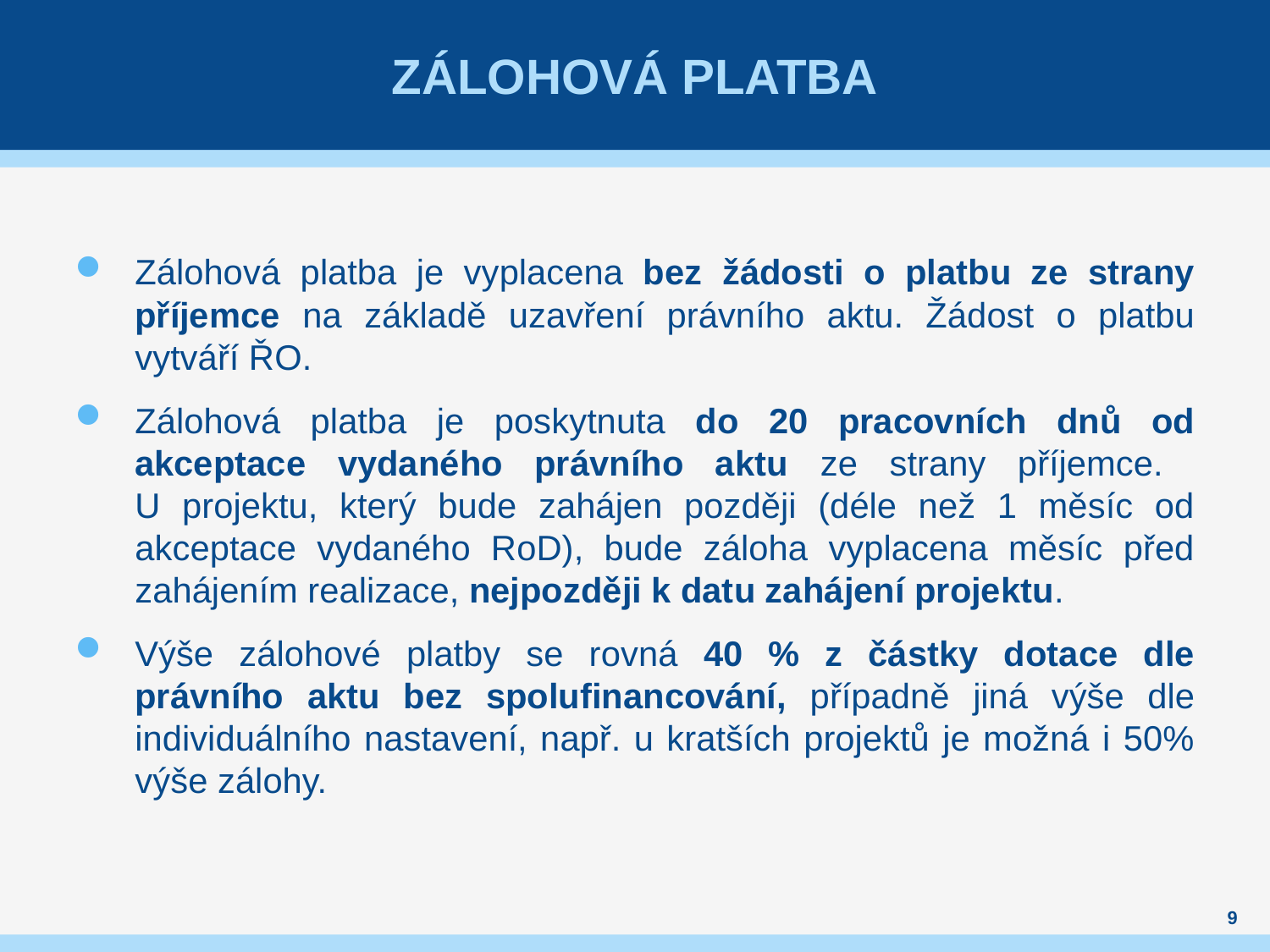

# Zálohová platba
Zálohová platba je vyplacena bez žádosti o platbu ze strany příjemce na základě uzavření právního aktu. Žádost o platbu vytváří ŘO.
Zálohová platba je poskytnuta do 20 pracovních dnů od akceptace vydaného právního aktu ze strany příjemce.
U projektu, který bude zahájen později (déle než 1 měsíc od akceptace vydaného RoD), bude záloha vyplacena měsíc před zahájením realizace, nejpozději k datu zahájení projektu.
Výše zálohové platby se rovná 40 % z částky dotace dle právního aktu bez spolufinancování, případně jiná výše dle individuálního nastavení, např. u kratších projektů je možná i 50% výše zálohy.

9